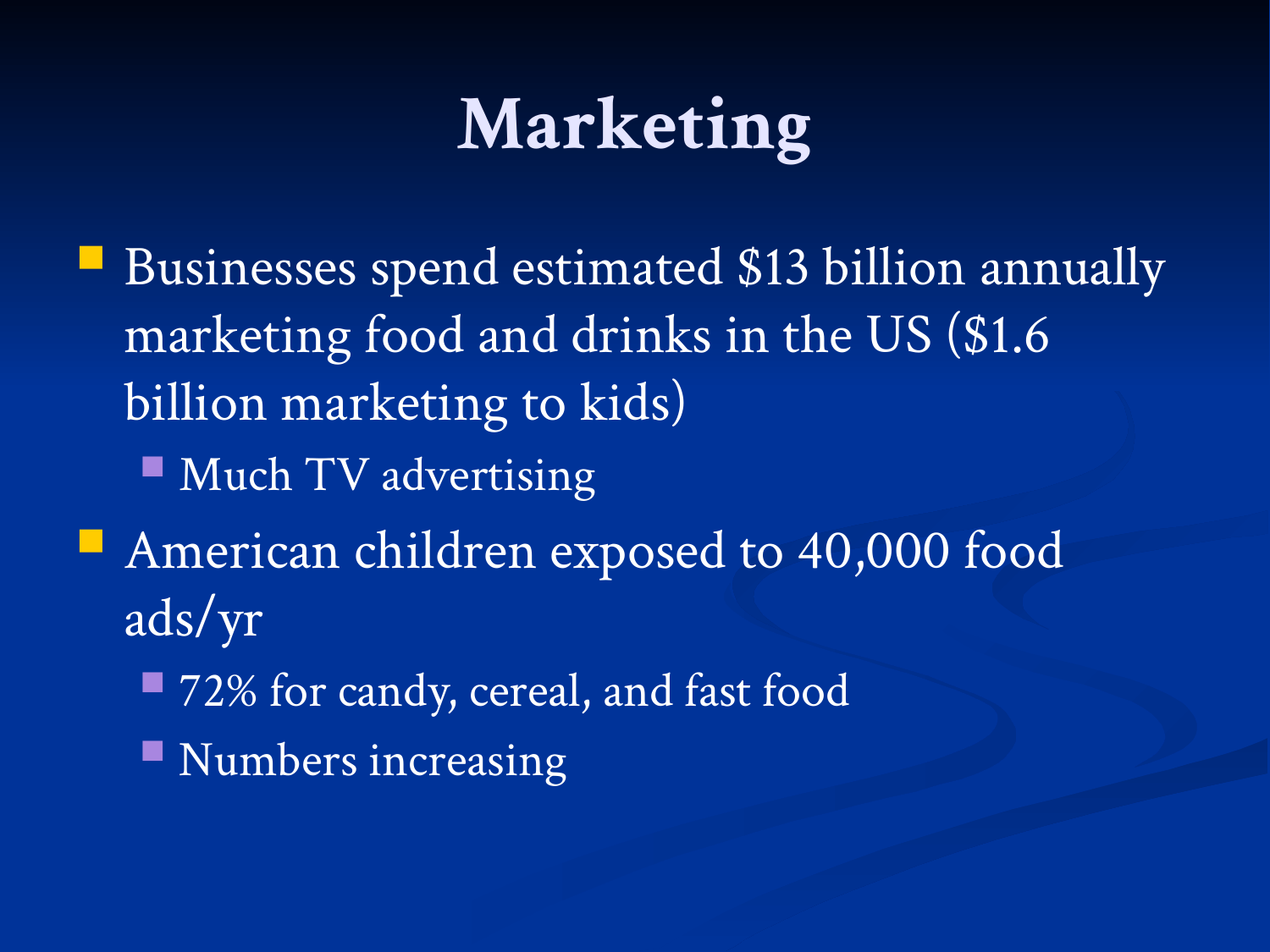

# Marketing
Businesses spend estimated $13 billion annually marketing food and drinks in the US ($1.6 billion marketing to kids)
Much TV advertising
American children exposed to 40,000 food ads/yr
72% for candy, cereal, and fast food
Numbers increasing